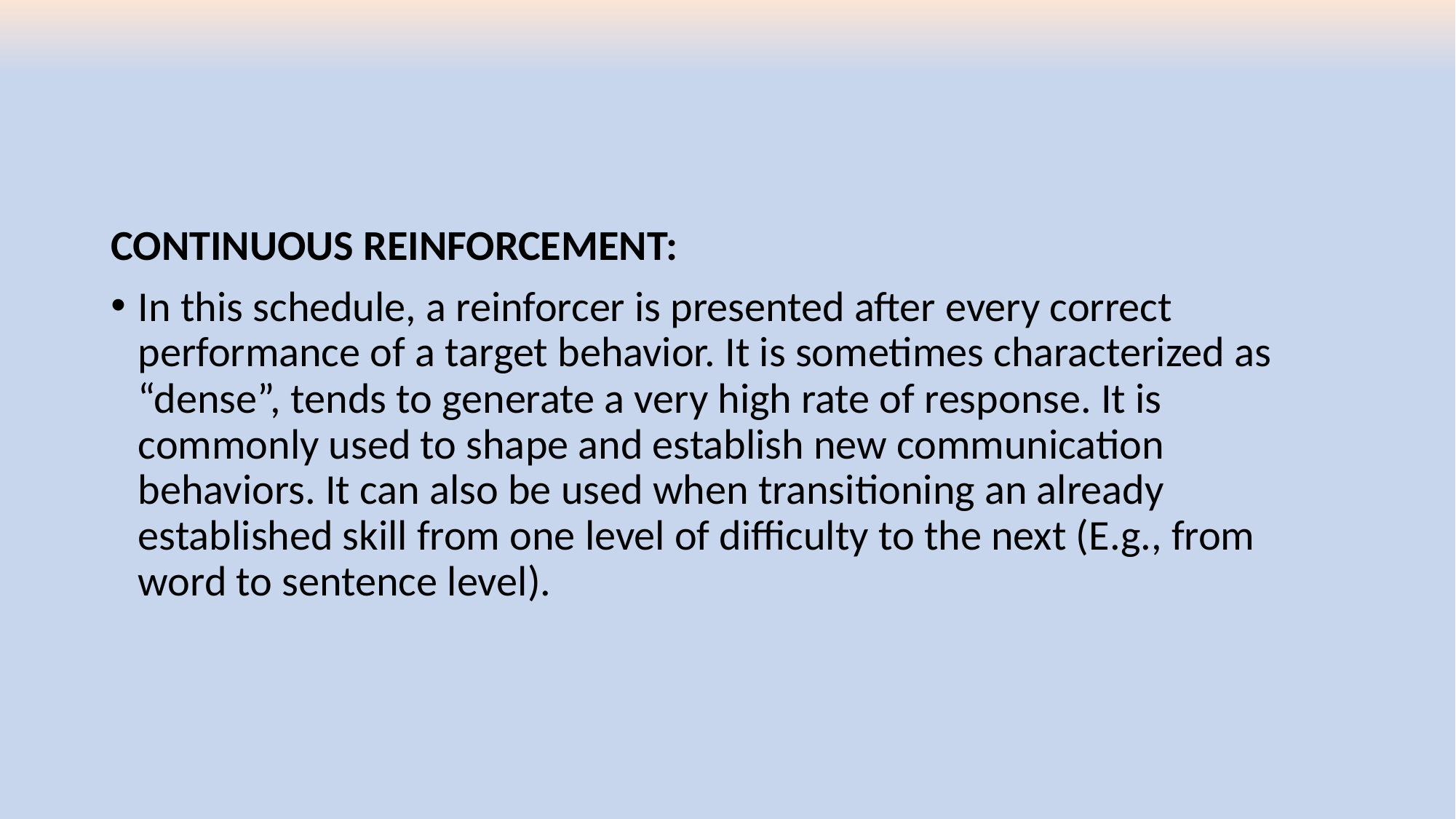

#
CONTINUOUS REINFORCEMENT:
In this schedule, a reinforcer is presented after every correct performance of a target behavior. It is sometimes characterized as “dense”, tends to generate a very high rate of response. It is commonly used to shape and establish new communication behaviors. It can also be used when transitioning an already established skill from one level of difficulty to the next (E.g., from word to sentence level).